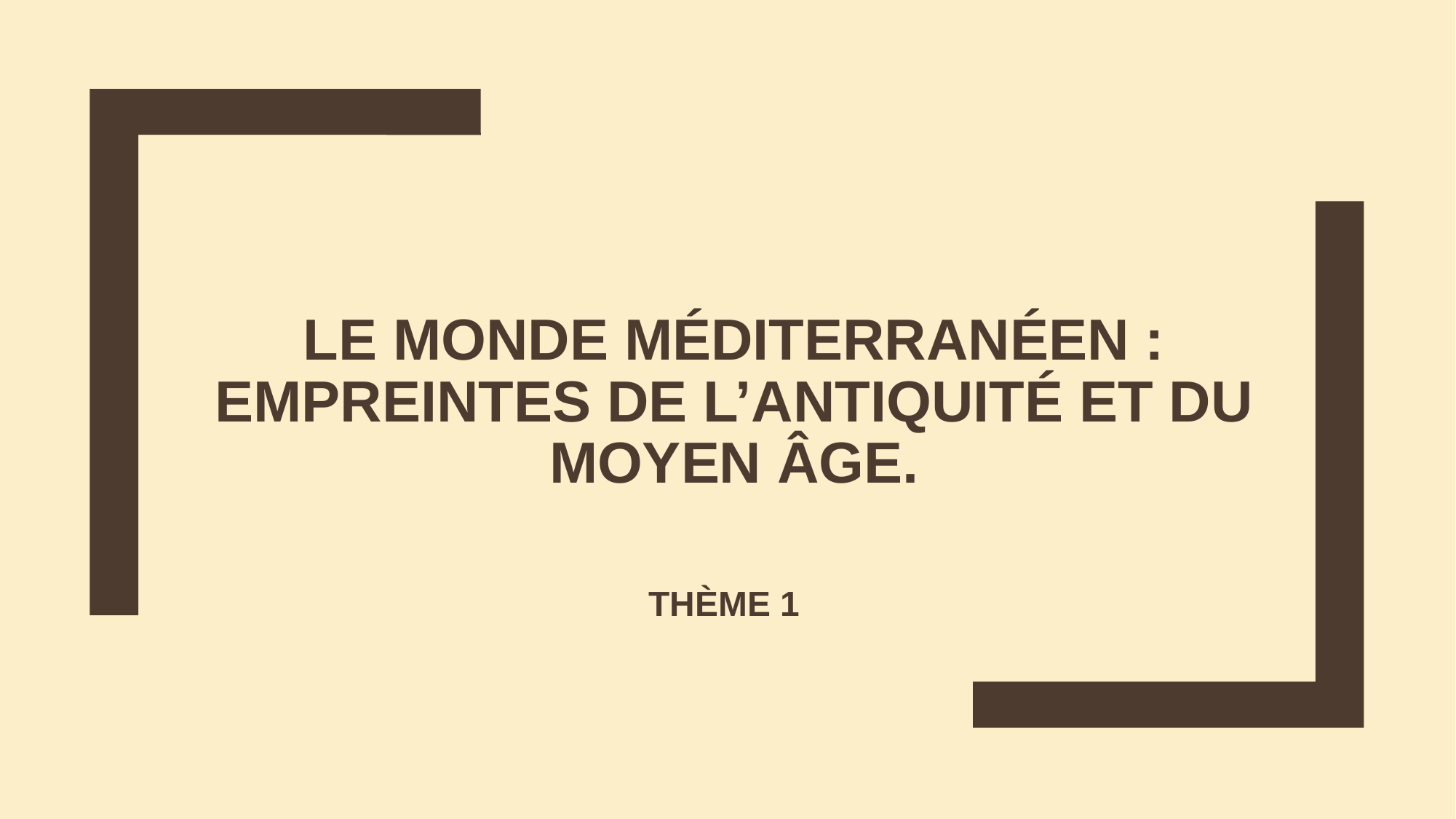

# Le MONDE MÉDITERRANÉEN : EMPREINTES de l’ANTIQUITÉ ET DU MOYEN ÂGE.
THÈME 1